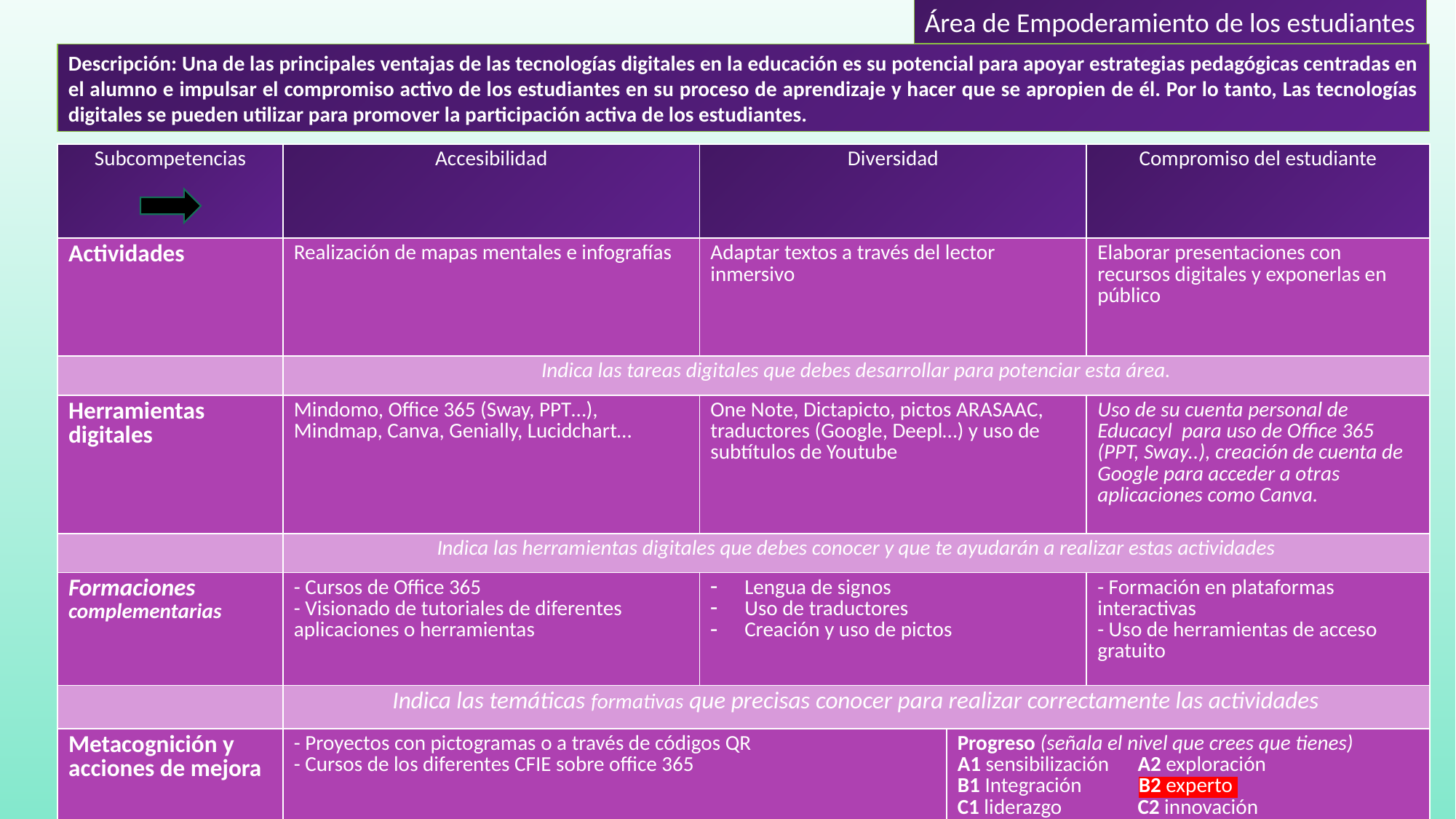

Área de Empoderamiento de los estudiantes
Descripción: Una de las principales ventajas de las tecnologías digitales en la educación es su potencial para apoyar estrategias pedagógicas centradas en el alumno e impulsar el compromiso activo de los estudiantes en su proceso de aprendizaje y hacer que se apropien de él. Por lo tanto, Las tecnologías digitales se pueden utilizar para promover la participación activa de los estudiantes.
| Subcompetencias | Accesibilidad | Diversidad | Creación y modificación de recursos digitales | Compromiso del estudiante |
| --- | --- | --- | --- | --- |
| Actividades | Realización de mapas mentales e infografías | Adaptar textos a través del lector inmersivo |  | Elaborar presentaciones con recursos digitales y exponerlas en público |
|  | Indica las tareas digitales que debes desarrollar para potenciar esta área. |  |  |  |
| Herramientas digitales | Mindomo, Office 365 (Sway, PPT…), Mindmap, Canva, Genially, Lucidchart… | One Note, Dictapicto, pictos ARASAAC, traductores (Google, Deepl…) y uso de subtítulos de Youtube |  | Uso de su cuenta personal de Educacyl para uso de Office 365 (PPT, Sway..), creación de cuenta de Google para acceder a otras aplicaciones como Canva. |
|  | Indica las herramientas digitales que debes conocer y que te ayudarán a realizar estas actividades |  |  |  |
| Formaciones complementarias | - Cursos de Office 365 - Visionado de tutoriales de diferentes aplicaciones o herramientas | Lengua de signos Uso de traductores Creación y uso de pictos |  | - Formación en plataformas interactivas - Uso de herramientas de acceso gratuito |
|  | Indica las temáticas formativas que precisas conocer para realizar correctamente las actividades |  |  |  |
| Metacognición y acciones de mejora | - Proyectos con pictogramas o a través de códigos QR - Cursos de los diferentes CFIE sobre office 365 |  | Progreso (señala el nivel que crees que tienes) A1 sensibilización A2 exploración B1 Integración B2 experto C1 liderazgo C2 innovación | Progreso (señala el nivel que crees que tienes) A1 sensibilización A2 exploración B1 Integración B2 experto C1 liderazgo C2 innovación |